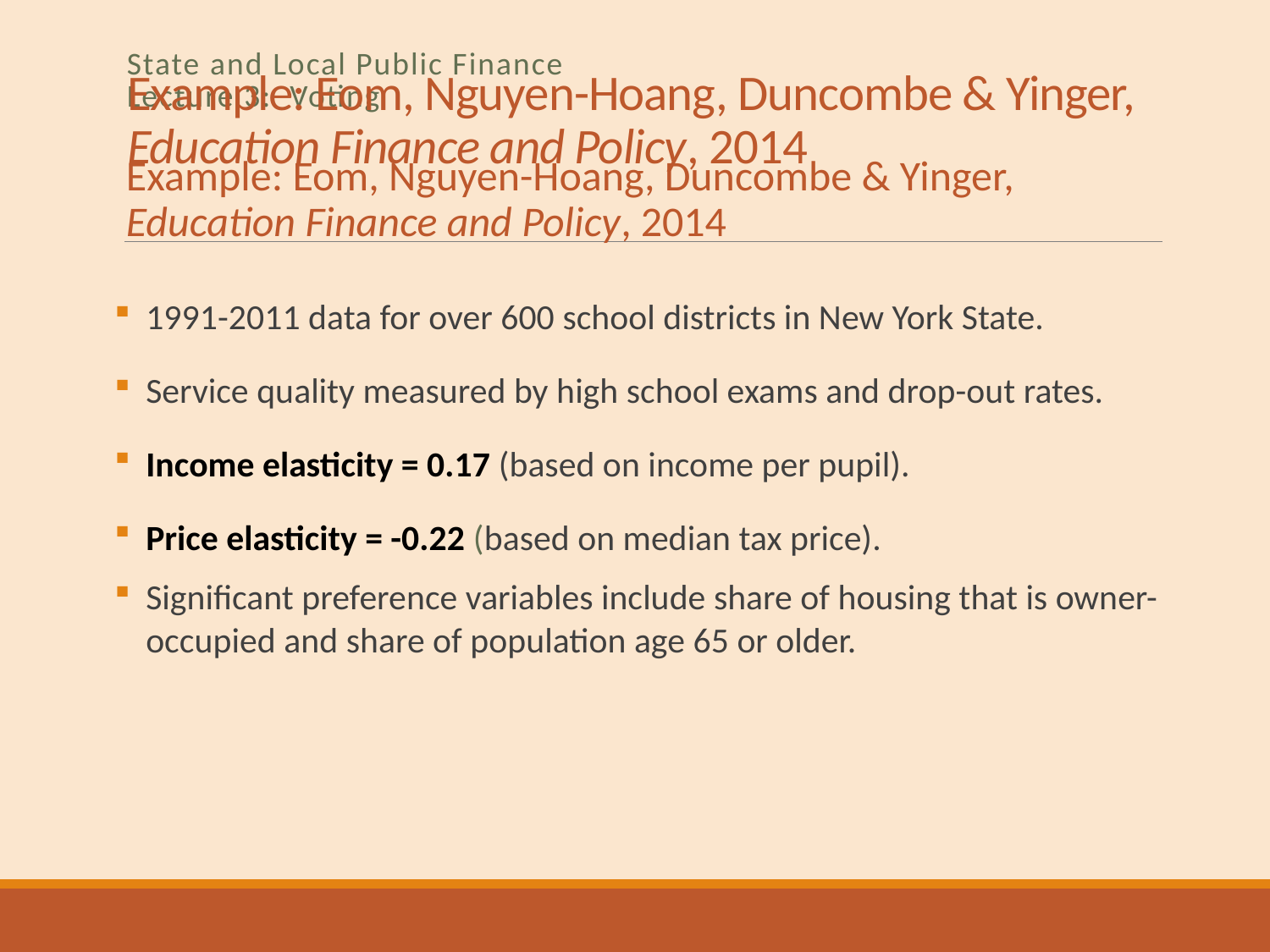

# Example: Eom, Nguyen-Hoang, Duncombe & Yinger, Education Finance and Policy, 2014
State and Local Public Finance
Lecture 3:  Voting
Example: Eom, Nguyen-Hoang, Duncombe & Yinger,
Education Finance and Policy, 2014

1991-2011 data for over 600 school districts in New York State.
Service quality measured by high school exams and drop-out rates.
Income elasticity = 0.17 (based on income per pupil).
Price elasticity = -0.22 (based on median tax price).
Significant preference variables include share of housing that is owner-occupied and share of population age 65 or older.